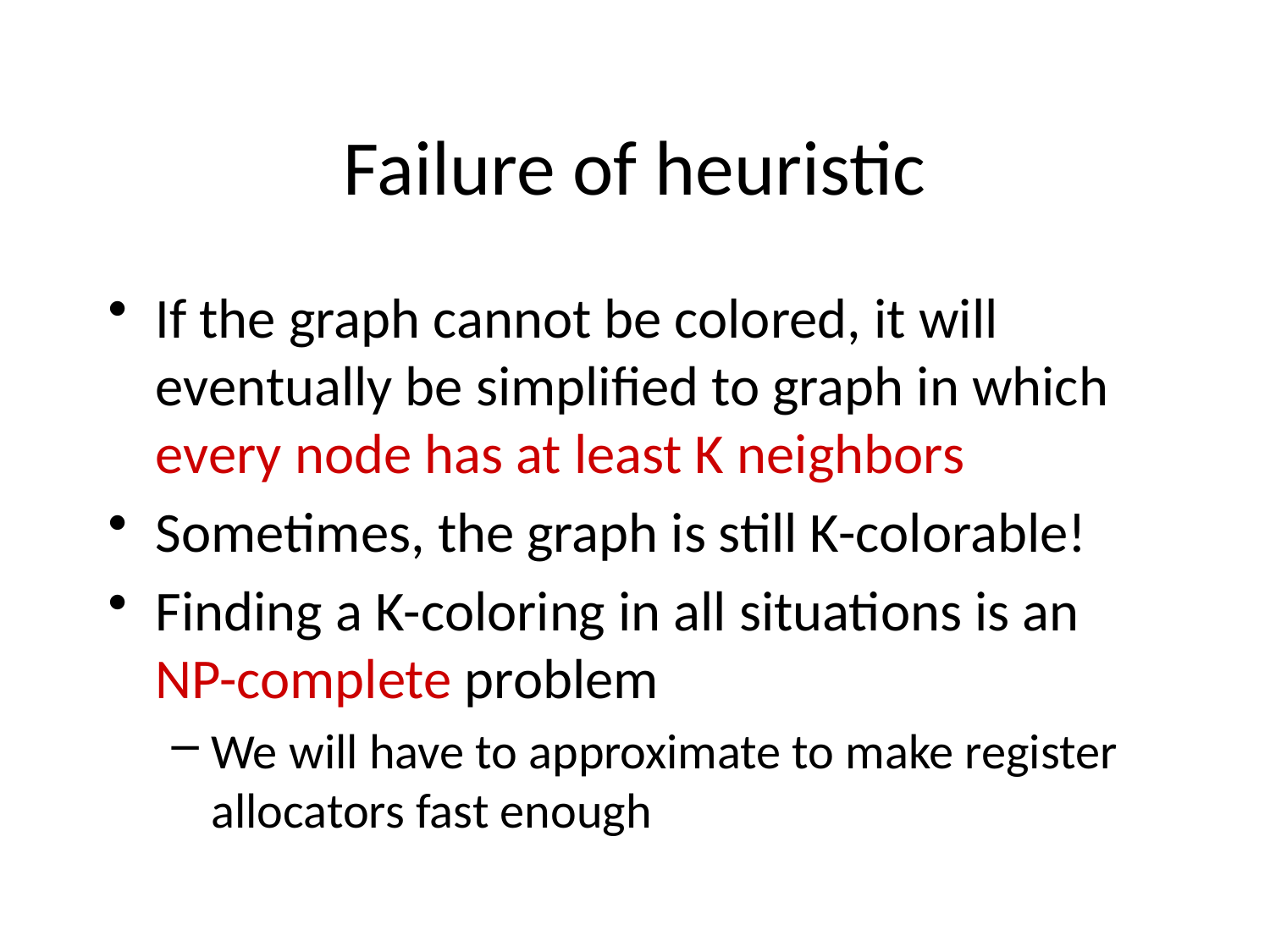

# Failure of heuristic
If the graph cannot be colored, it will eventually be simplified to graph in which every node has at least K neighbors
Sometimes, the graph is still K-colorable!
Finding a K-coloring in all situations is an NP-complete problem
We will have to approximate to make register allocators fast enough